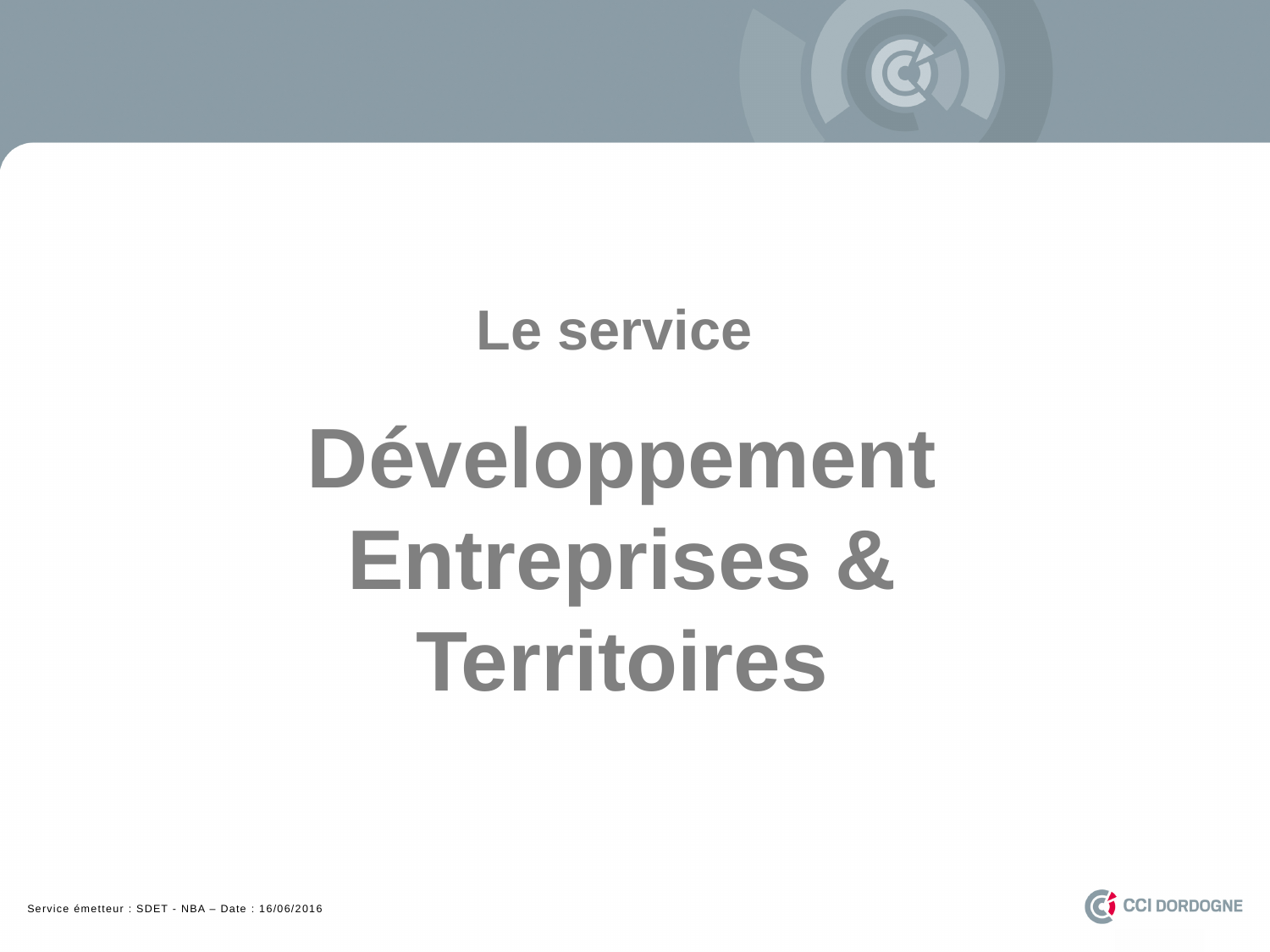

Le service
Développement Entreprises & Territoires
Service émetteur : SDET - NBA – Date : 16/06/2016